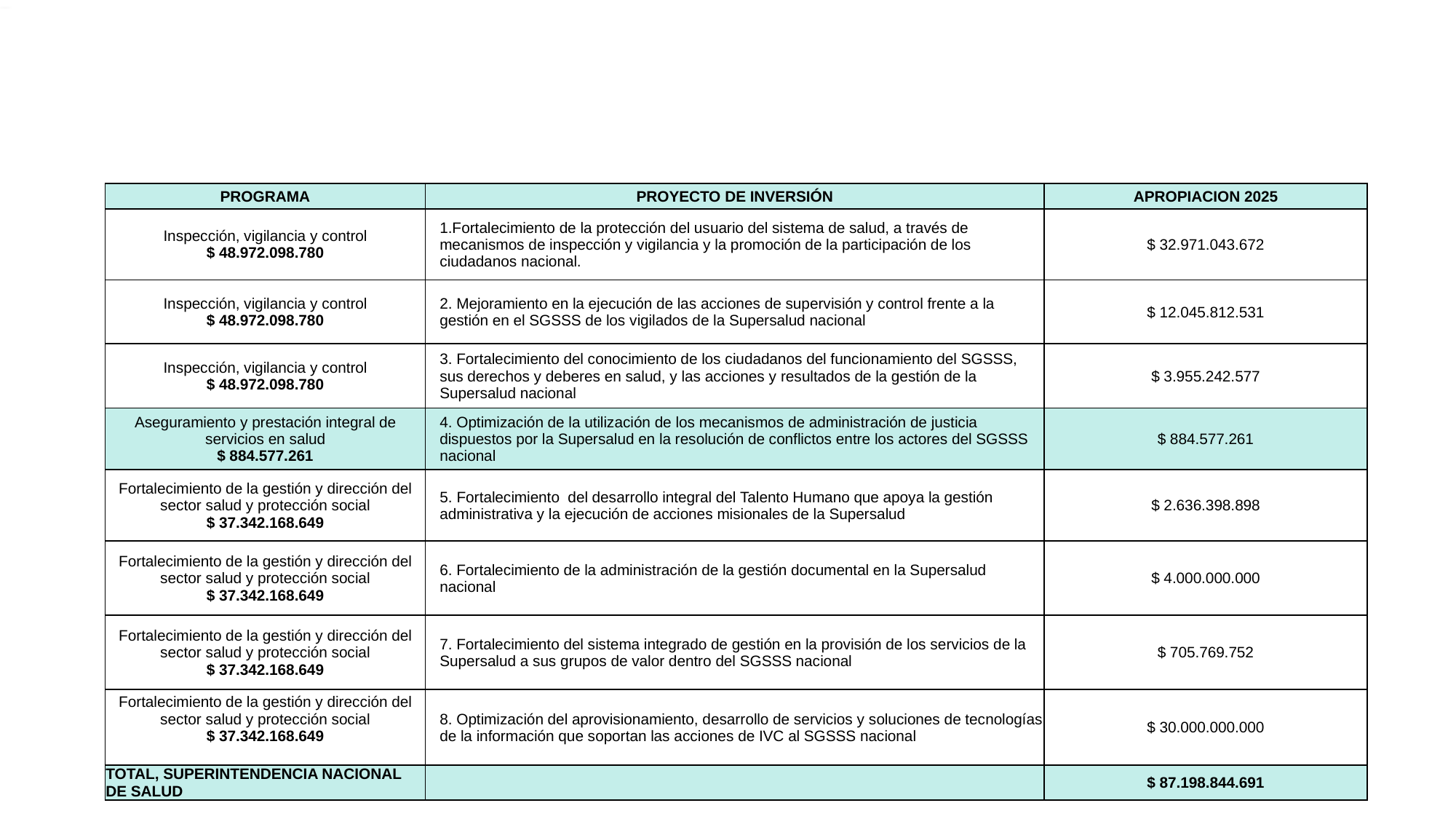

1
RESUMEN DE PROYECTOS DE INVERSIÓN DE LA SUPERINTENDENCIA NACIONAL DE SALUD 2025
| PROGRAMA | PROYECTO DE INVERSIÓN | APROPIACION 2025 |
| --- | --- | --- |
| Inspección, vigilancia y control $ 48.972.098.780 | 1.Fortalecimiento de la protección del usuario del sistema de salud, a través de mecanismos de inspección y vigilancia y la promoción de la participación de los ciudadanos nacional. | $ 32.971.043.672 |
| Inspección, vigilancia y control $ 48.972.098.780 | 2. Mejoramiento en la ejecución de las acciones de supervisión y control frente a la gestión en el SGSSS de los vigilados de la Supersalud nacional | $ 12.045.812.531 |
| Inspección, vigilancia y control $ 48.972.098.780 | 3. Fortalecimiento del conocimiento de los ciudadanos del funcionamiento del SGSSS, sus derechos y deberes en salud, y las acciones y resultados de la gestión de la Supersalud nacional | $ 3.955.242.577 |
| Aseguramiento y prestación integral de servicios en salud $ 884.577.261 | 4. Optimización de la utilización de los mecanismos de administración de justicia dispuestos por la Supersalud en la resolución de conflictos entre los actores del SGSSS nacional | $ 884.577.261 |
| Fortalecimiento de la gestión y dirección del sector salud y protección social $ 37.342.168.649 | 5. Fortalecimiento del desarrollo integral del Talento Humano que apoya la gestión administrativa y la ejecución de acciones misionales de la Supersalud | $ 2.636.398.898 |
| Fortalecimiento de la gestión y dirección del sector salud y protección social $ 37.342.168.649 | 6. Fortalecimiento de la administración de la gestión documental en la Supersalud nacional | $ 4.000.000.000 |
| Fortalecimiento de la gestión y dirección del sector salud y protección social $ 37.342.168.649 | 7. Fortalecimiento del sistema integrado de gestión en la provisión de los servicios de la Supersalud a sus grupos de valor dentro del SGSSS nacional | $ 705.769.752 |
| Fortalecimiento de la gestión y dirección del sector salud y protección social $ 37.342.168.649 | 8. Optimización del aprovisionamiento, desarrollo de servicios y soluciones de tecnologías de la información que soportan las acciones de IVC al SGSSS nacional | $ 30.000.000.000 |
| TOTAL, SUPERINTENDENCIA NACIONAL DE SALUD |  | $ 87.198.844.691 |